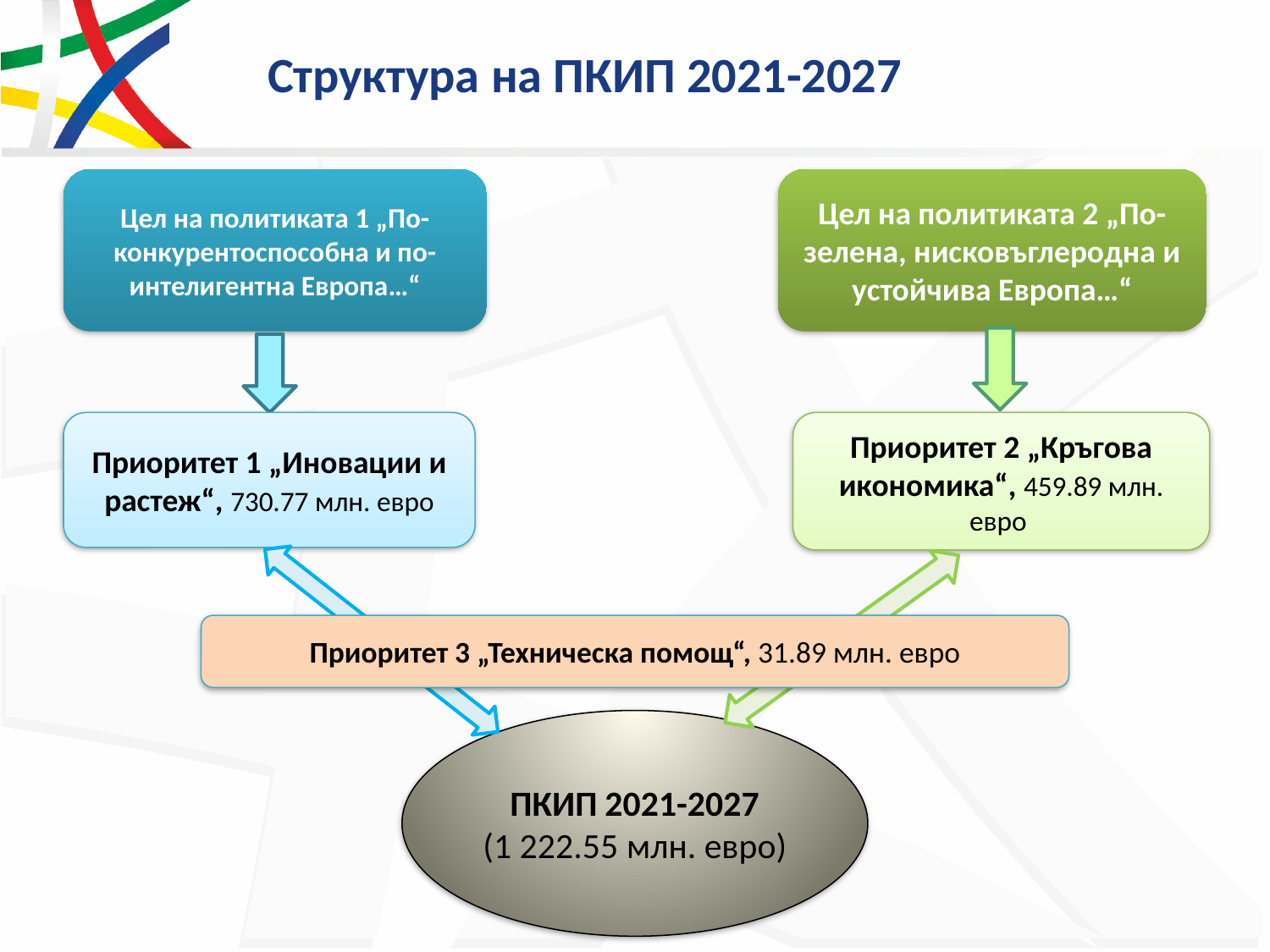

# Структура на ПКИП 2021-2027
Цел на политиката 1 „По-конкурентоспособна и по-интелигентна Европа…“
Цел на политиката 2 „По-зелена, нисковъглеродна и устойчива Европа…“

Приоритет 1 „Иновации и растеж“, 730.77 млн. евро
Приоритет 2 „Кръгова икономика“, 459.89 млн. евро

Приоритет 3 „Техническа помощ“, 31.89 млн. евро

ПКИП 2021-2027
(1 222.55 млн. евро)